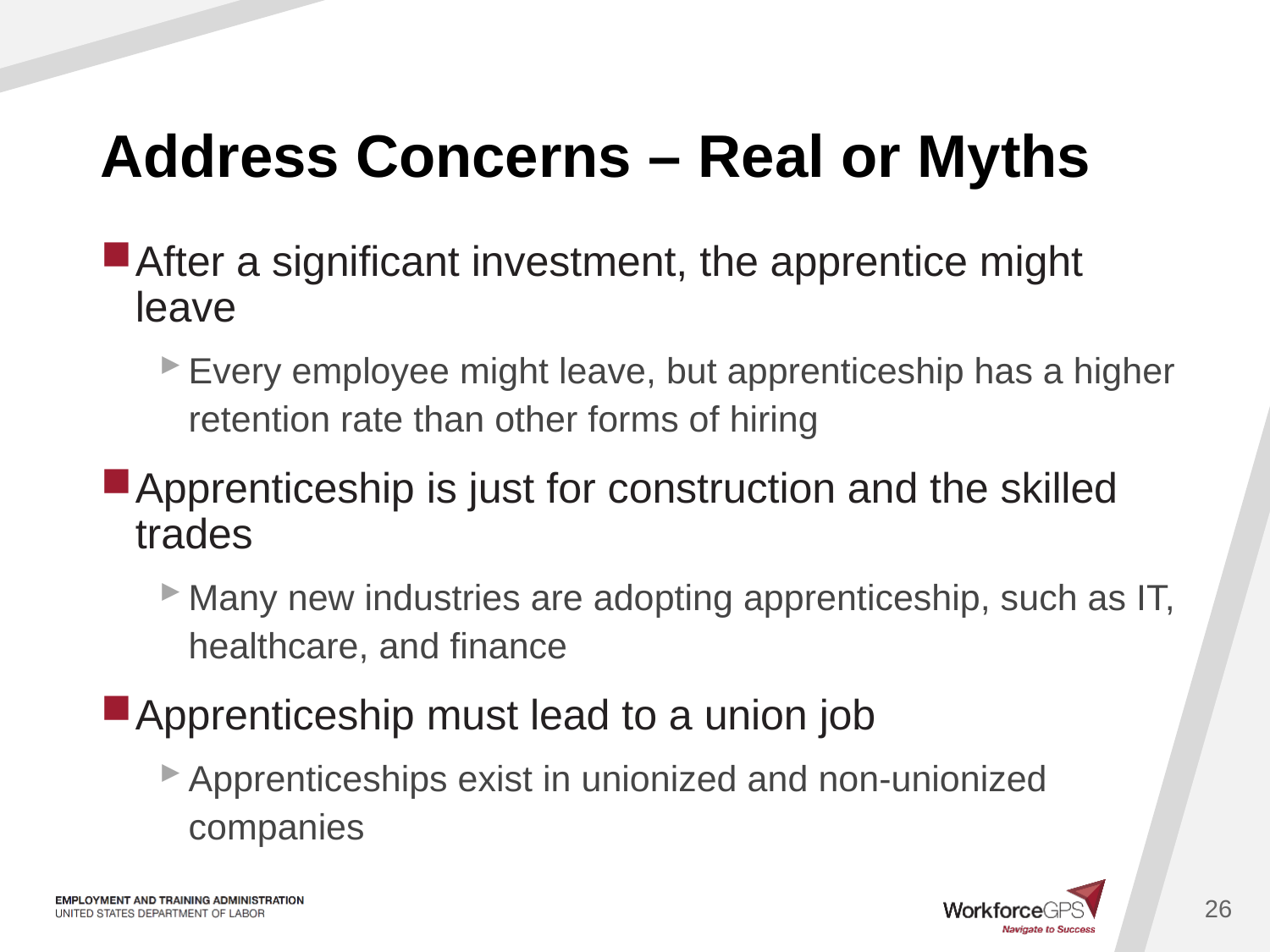

# Address Concerns – Real or Myths
After a significant investment, the apprentice might leave
Every employee might leave, but apprenticeship has a higher retention rate than other forms of hiring
Apprenticeship is just for construction and the skilled trades
Many new industries are adopting apprenticeship, such as IT, healthcare, and finance
Apprenticeship must lead to a union job
Apprenticeships exist in unionized and non-unionized companies
26